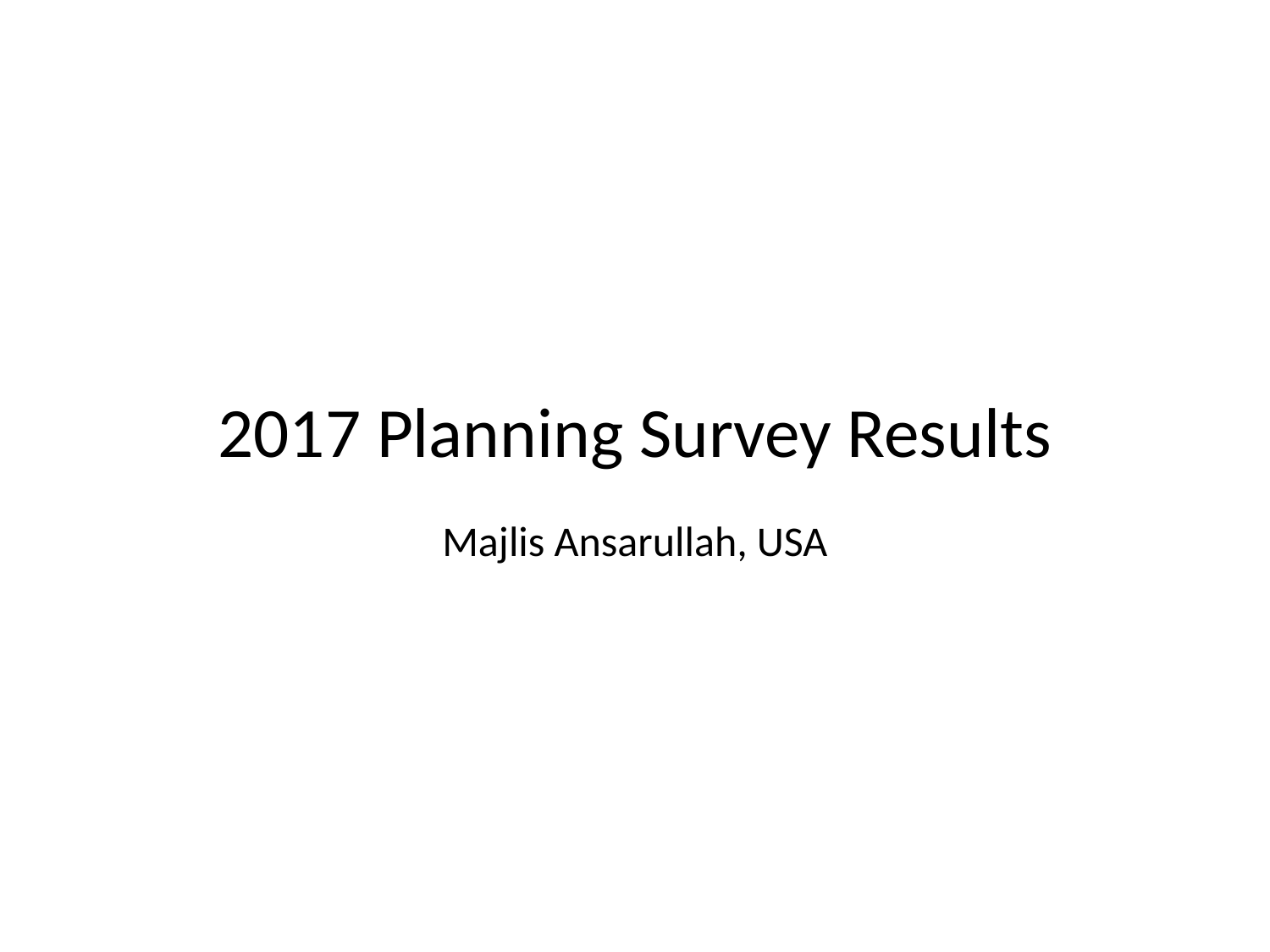

# 2017 Planning Survey Results Majlis Ansarullah, USA